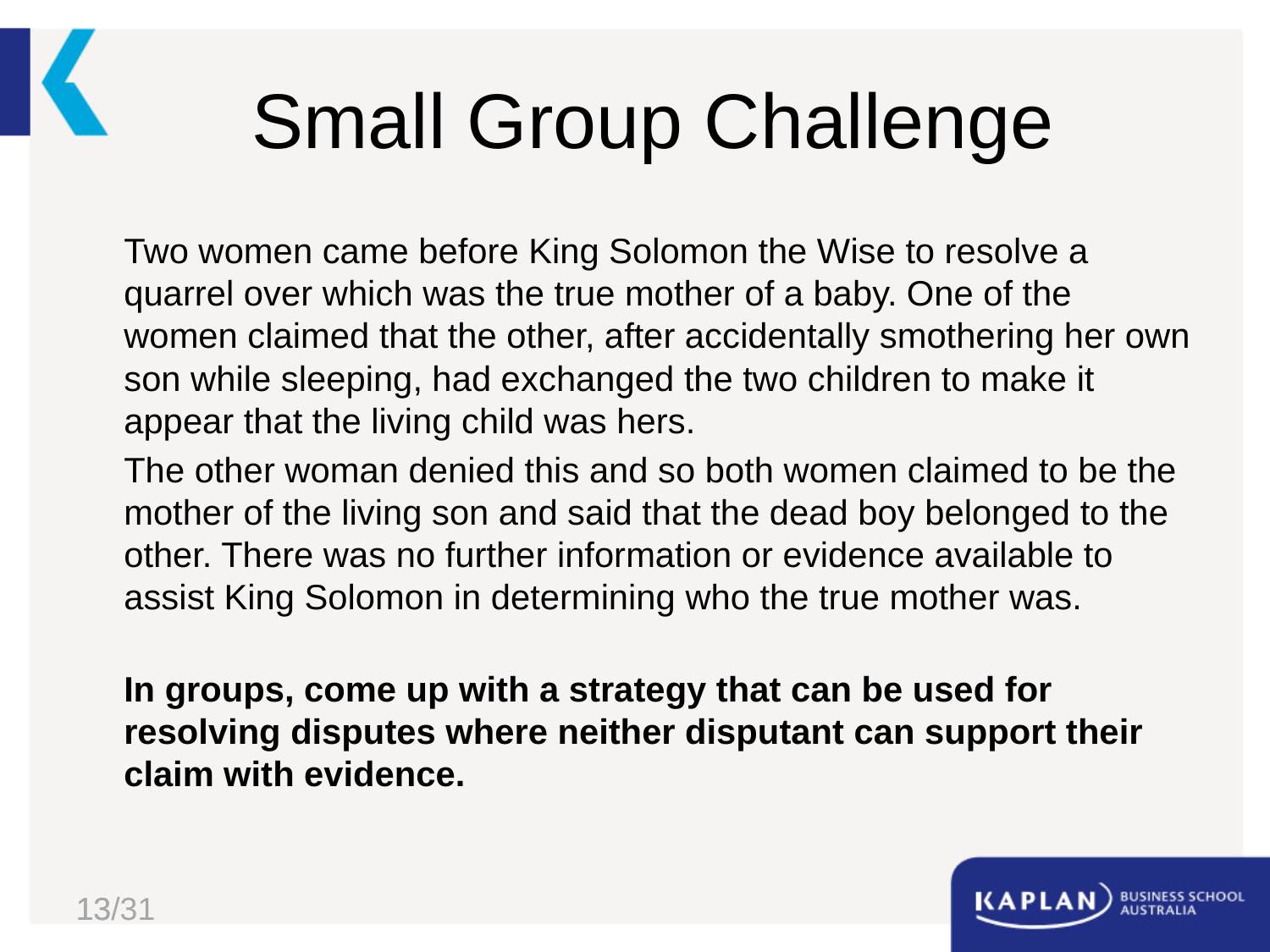

# Small Group Challenge
Two women came before King Solomon the Wise to resolve a quarrel over which was the true mother of a baby. One of the women claimed that the other, after accidentally smothering her own son while sleeping, had exchanged the two children to make it appear that the living child was hers.
The other woman denied this and so both women claimed to be the mother of the living son and said that the dead boy belonged to the other. There was no further information or evidence available to assist King Solomon in determining who the true mother was.
In groups, come up with a strategy that can be used for resolving disputes where neither disputant can support their claim with evidence.
13